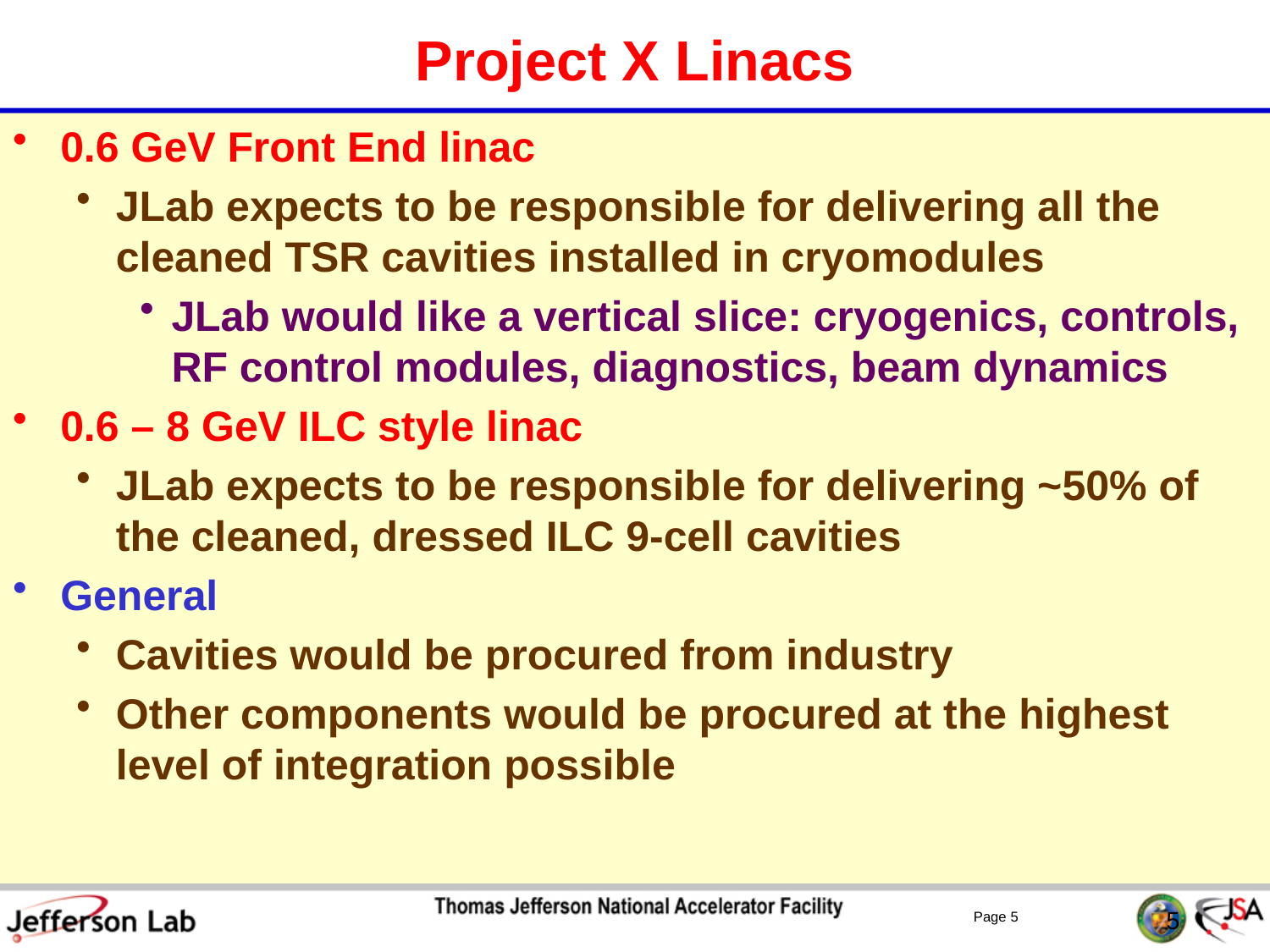

# Project X Linacs
0.6 GeV Front End linac
JLab expects to be responsible for delivering all the cleaned TSR cavities installed in cryomodules
JLab would like a vertical slice: cryogenics, controls, RF control modules, diagnostics, beam dynamics
0.6 – 8 GeV ILC style linac
JLab expects to be responsible for delivering ~50% of the cleaned, dressed ILC 9-cell cavities
General
Cavities would be procured from industry
Other components would be procured at the highest level of integration possible

5